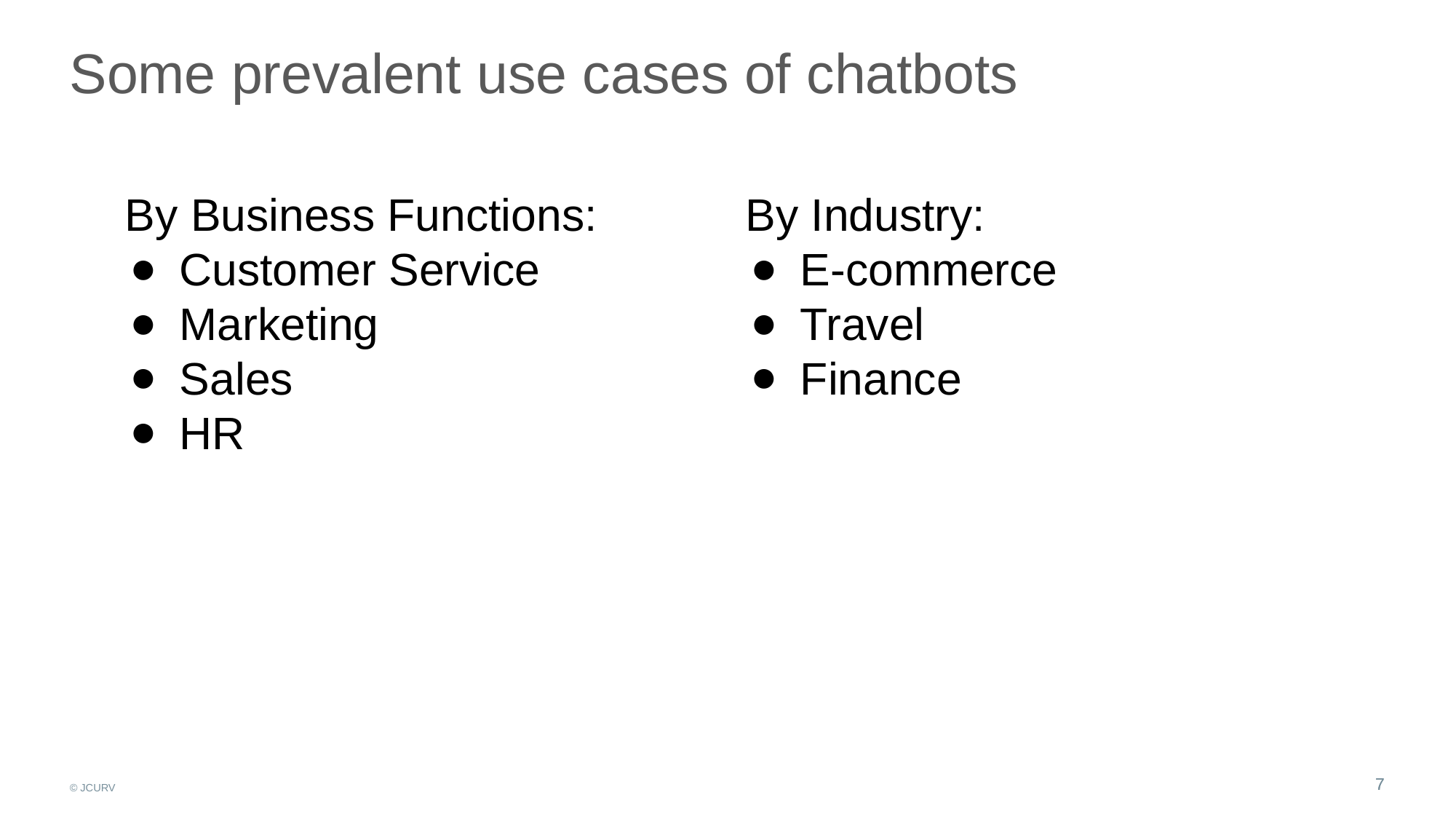

# Some prevalent use cases of chatbots
By Business Functions:
Customer Service
Marketing
Sales
HR
By Industry:
E-commerce
Travel
Finance